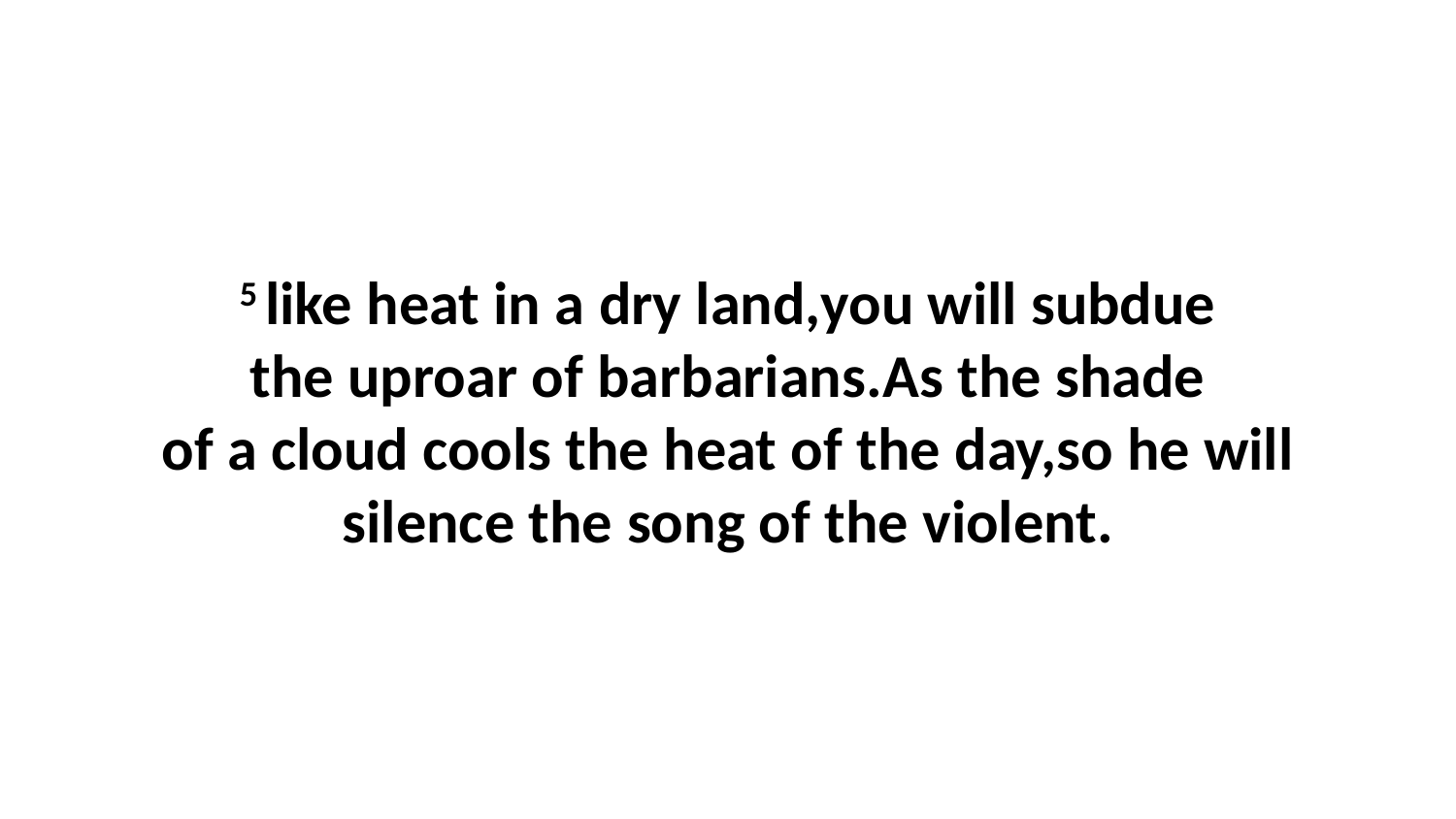

5 like heat in a dry land,you will subdue the uproar of barbarians.As the shade of a cloud cools the heat of the day,so he will silence the song of the violent.